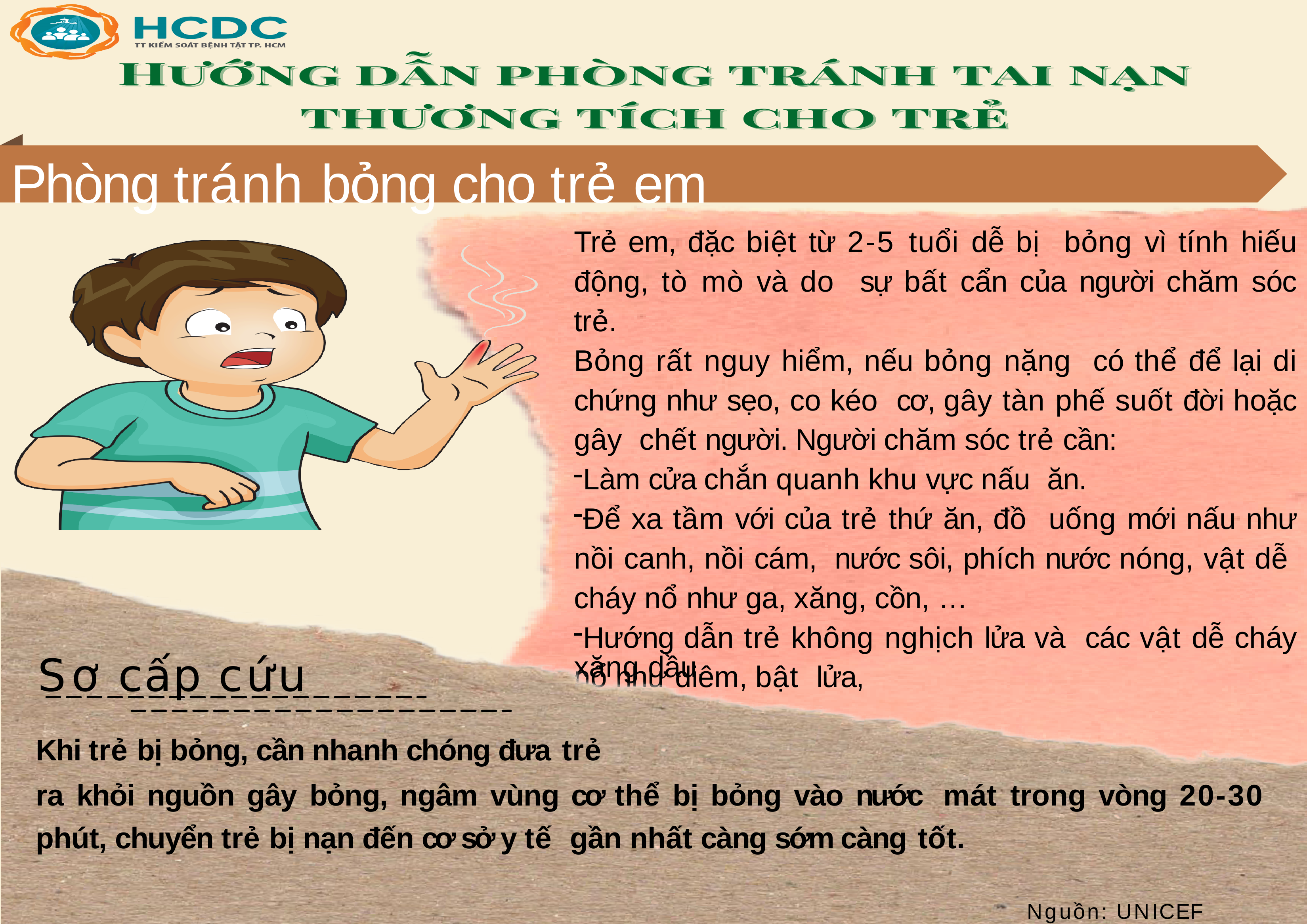

# Phòng tránh bỏng cho trẻ em

Trẻ em, đặc biệt từ 2-5 tuổi dễ bị  bỏng vì tính hiếu động, tò mò và do  sự bất cẩn của người chăm sóc trẻ.
Bỏng rất nguy hiểm, nếu bỏng nặng  có thể để lại di chứng như sẹo, co kéo  cơ, gây tàn phế suốt đời hoặc gây  chết người. Người chăm sóc trẻ cần:
Làm cửa chắn quanh khu vực nấu  ăn.
Để xa tầm với của trẻ thứ ăn, đồ  uống mới nấu như nồi canh, nồi cám,  nước sôi, phích nước nóng, vật dễ  cháy nổ như ga, xăng, cồn, …
Hướng dẫn trẻ không nghịch lửa và  các vật dễ cháy nổ như diêm, bật lửa,

Sơ cấp cứu
xăng dầu.
Khi trẻ bị bỏng, cần nhanh chóng đưa trẻ
ra khỏi nguồn gây bỏng, ngâm vùng cơ thể bị bỏng vào nước  mát trong vòng 20-30 phút, chuyển trẻ bị nạn đến cơ sở y tế  gần nhất càng sớm càng tốt.
Nguồn:	UNICEF